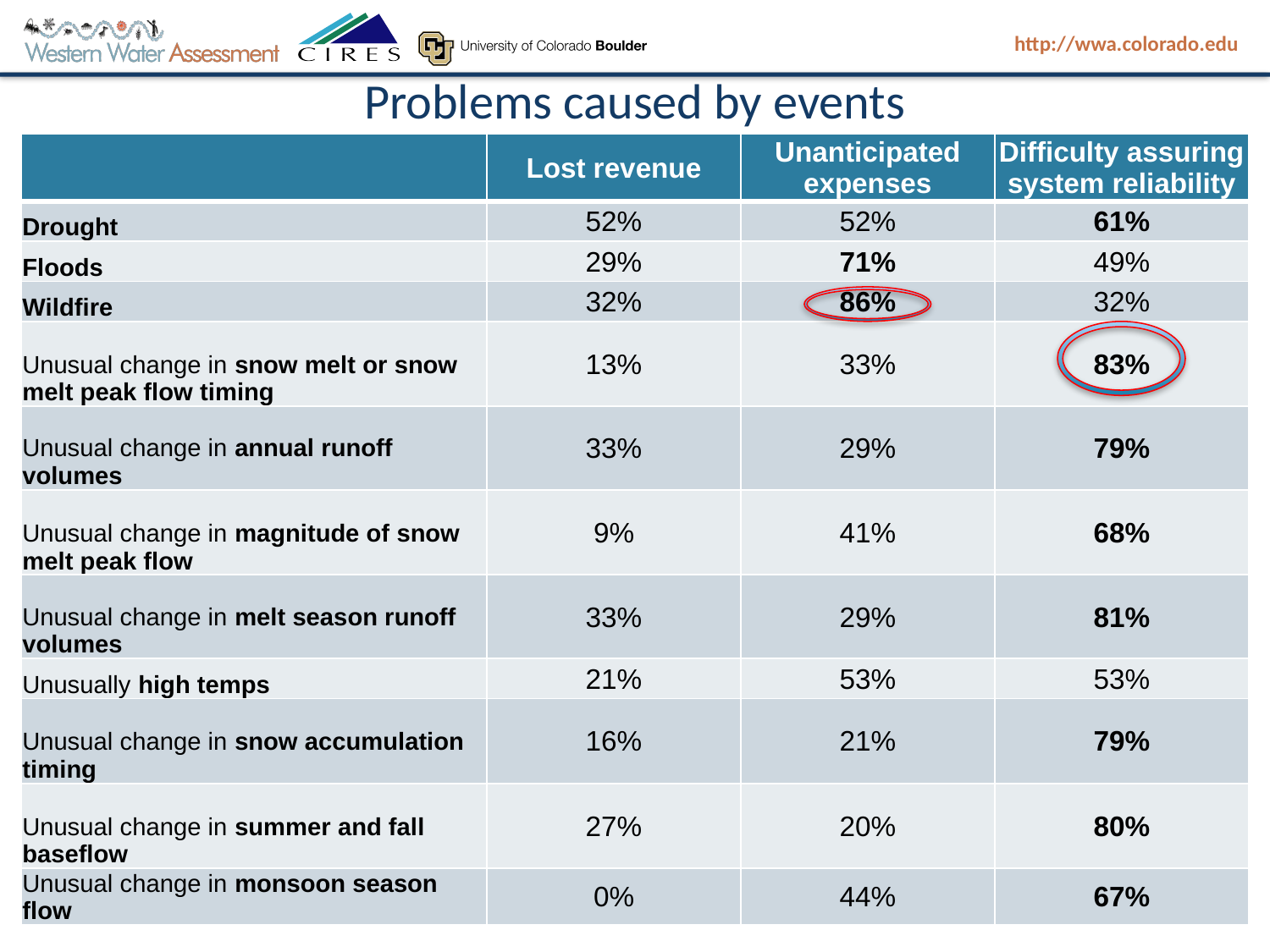

#
Problems caused by events
|  | Lost revenue | Unanticipated expenses | Difficulty assuring system reliability |
| --- | --- | --- | --- |
| Drought | 52% | 52% | 61% |
| Floods | 29% | 71% | 49% |
| Wildfire | 32% | 86% | 32% |
| Unusual change in snow melt or snow melt peak flow timing | 13% | 33% | 83% |
| Unusual change in annual runoff volumes | 33% | 29% | 79% |
| Unusual change in magnitude of snow melt peak flow | 9% | 41% | 68% |
| Unusual change in melt season runoff volumes | 33% | 29% | 81% |
| Unusually high temps | 21% | 53% | 53% |
| Unusual change in snow accumulation timing | 16% | 21% | 79% |
| Unusual change in summer and fall baseflow | 27% | 20% | 80% |
| Unusual change in monsoon season flow | 0% | 44% | 67% |